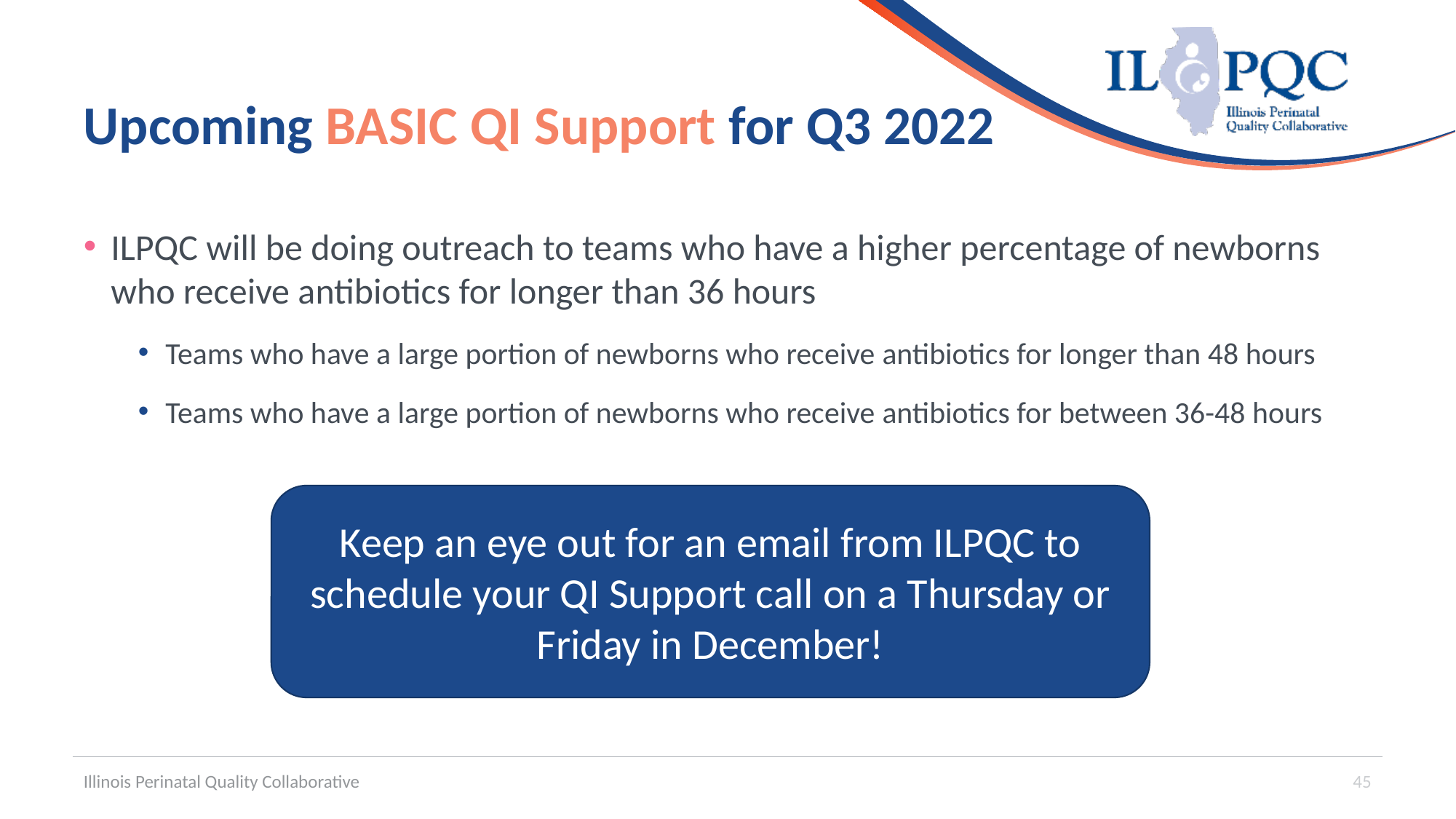

# Upcoming BASIC QI Support for Q3 2022
ILPQC will be doing outreach to teams who have a higher percentage of newborns who receive antibiotics for longer than 36 hours
Teams who have a large portion of newborns who receive antibiotics for longer than 48 hours
Teams who have a large portion of newborns who receive antibiotics for between 36-48 hours

Keep an eye out for an email from ILPQC to schedule your QI Support call on a Thursday or Friday in December!
Illinois Perinatal Quality Collaborative
45